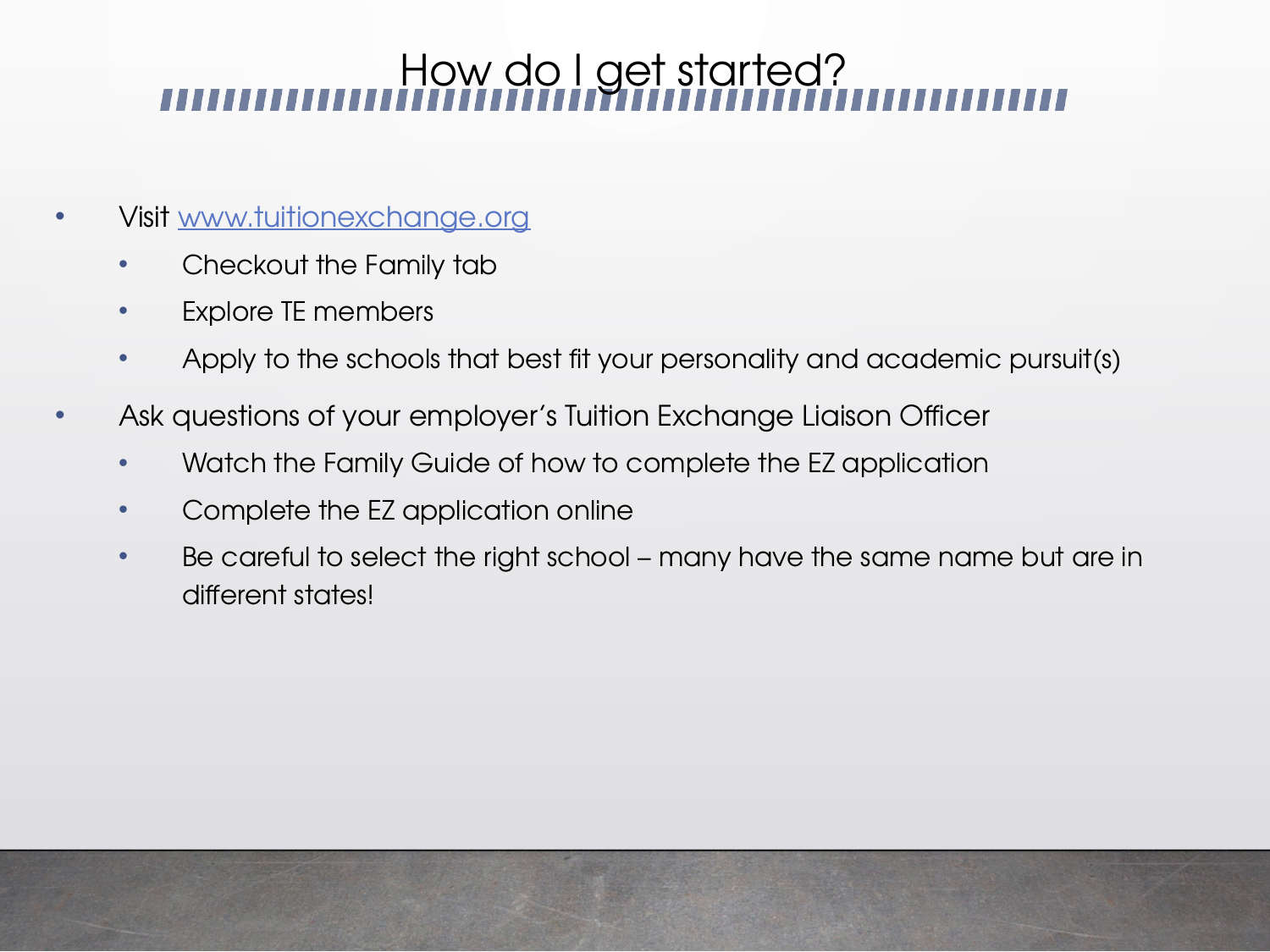

# How do I get started?
Visit www.tuitionexchange.org
Checkout the Family tab
Explore TE members
Apply to the schools that best fit your personality and academic pursuit(s)
Ask questions of your employer’s Tuition Exchange Liaison Officer
Watch the Family Guide of how to complete the EZ application
Complete the EZ application online
Be careful to select the right school – many have the same name but are in different states!